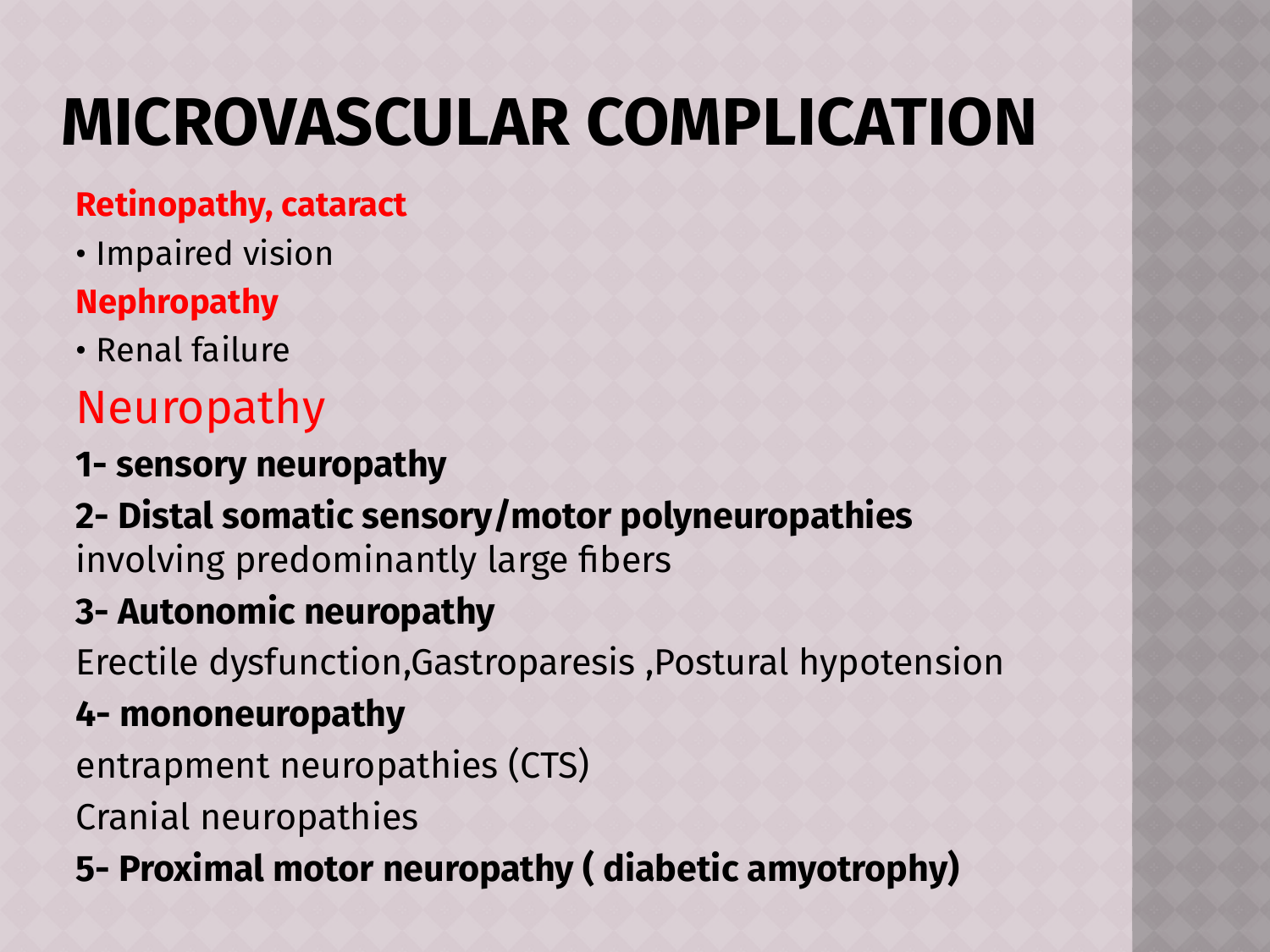

# Microvascular complication
Retinopathy, cataract
• Impaired vision
Nephropathy
• Renal failure
Neuropathy
1- sensory neuropathy
2- Distal somatic sensory/motor polyneuropathies involving predominantly large fibers
3- Autonomic neuropathy
Erectile dysfunction,Gastroparesis ,Postural hypotension
4- mononeuropathy
entrapment neuropathies (CTS)
Cranial neuropathies
5- Proximal motor neuropathy ( diabetic amyotrophy)